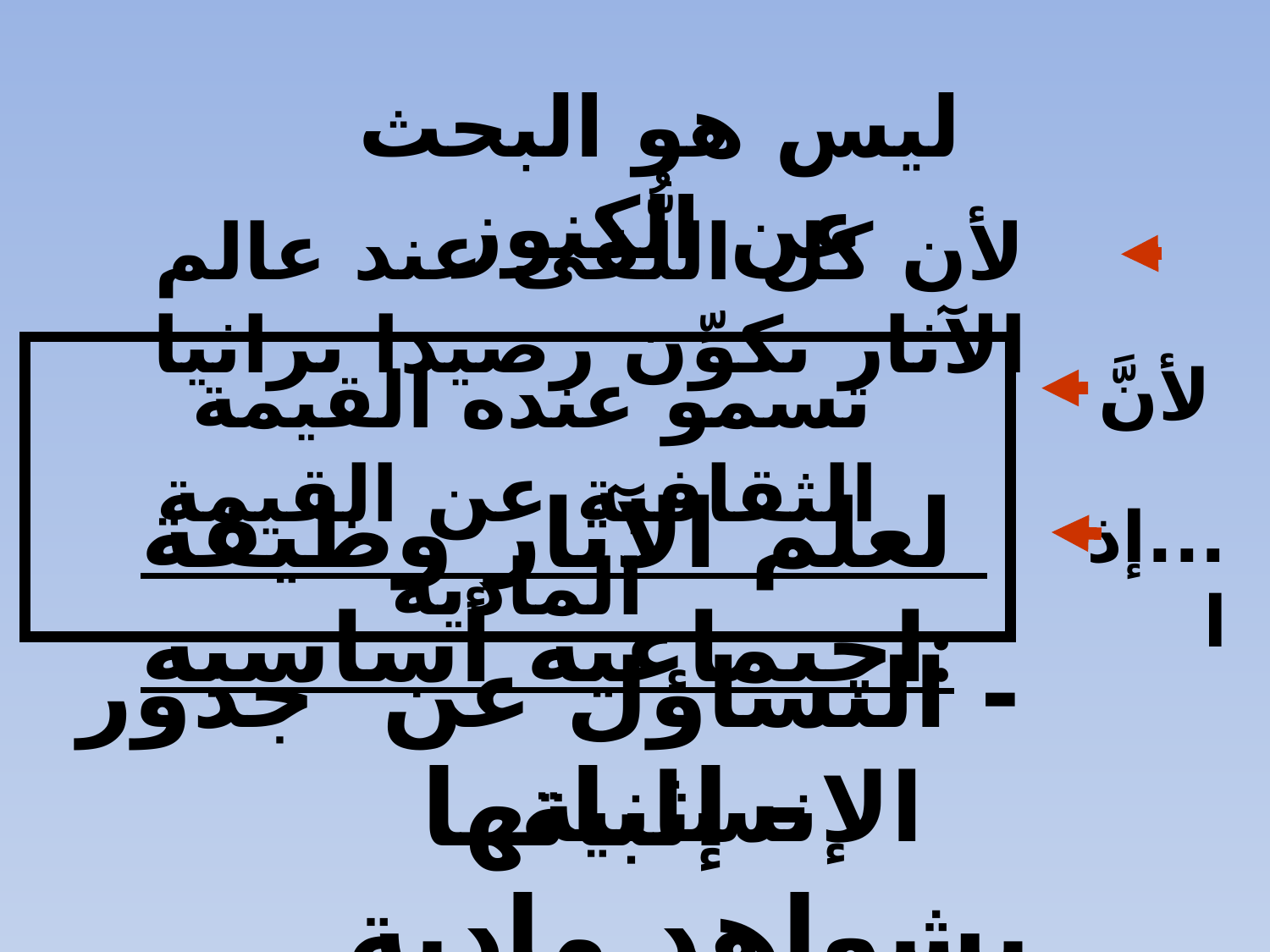

ليس هو البحث عن الكنوز
لأن كل اللُّقى عند عالم الآثار تكوِّن رصيدا تراثيا

 تسمو عنده القيمة الثقافية عن القيمة المادية
لأنَّ

لعلم الآثار وظيفة اجتماعية أساسية:
...إذا

- التساؤل عن  جذور الإنسانية
    - إثباتها بشواهد مادية